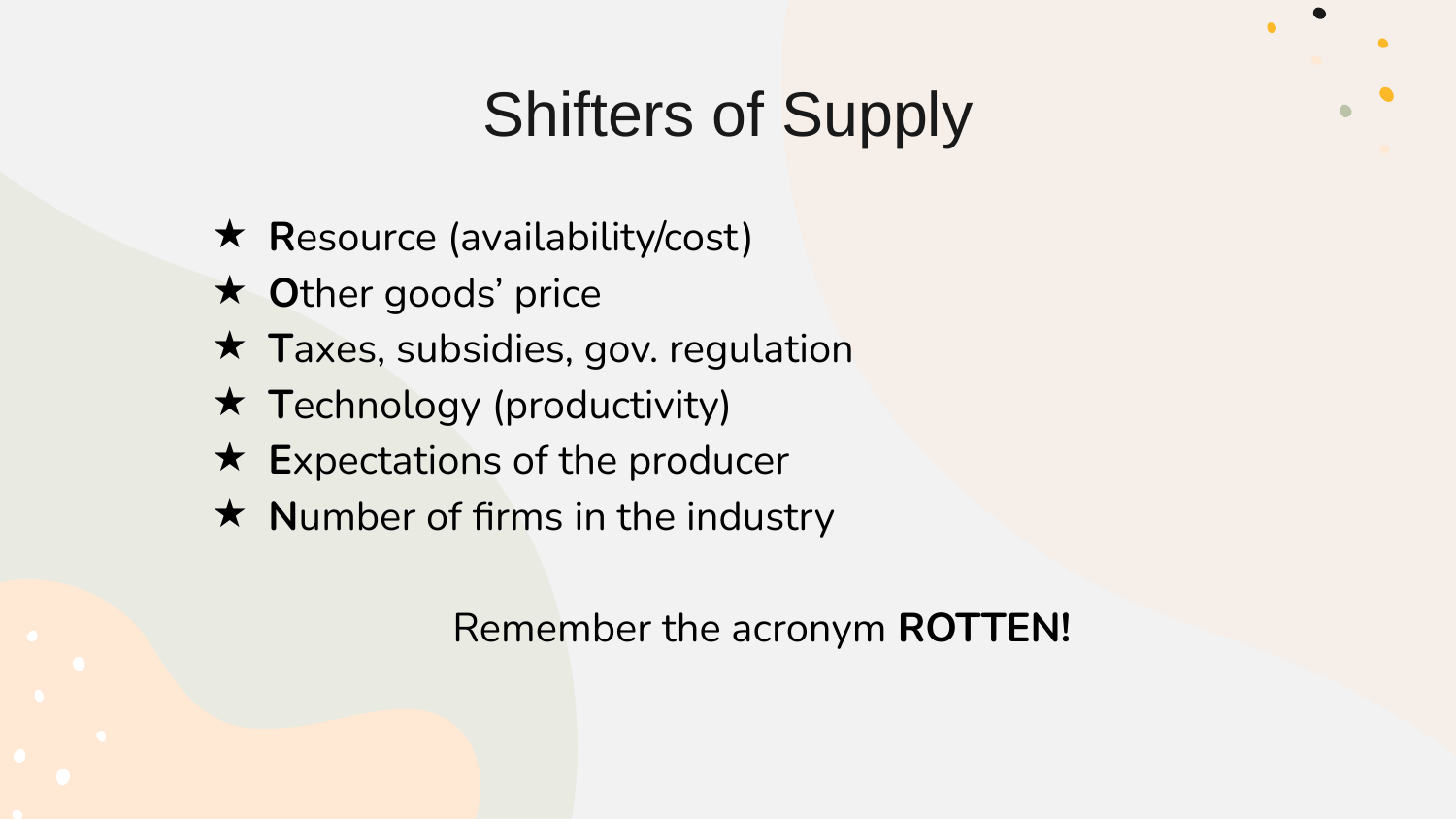

# Shifters of Supply
Resource (availability/cost)
Other goods’ price
Taxes, subsidies, gov. regulation
Technology (productivity)
Expectations of the producer
Number of firms in the industry

Remember the acronym ROTTEN!